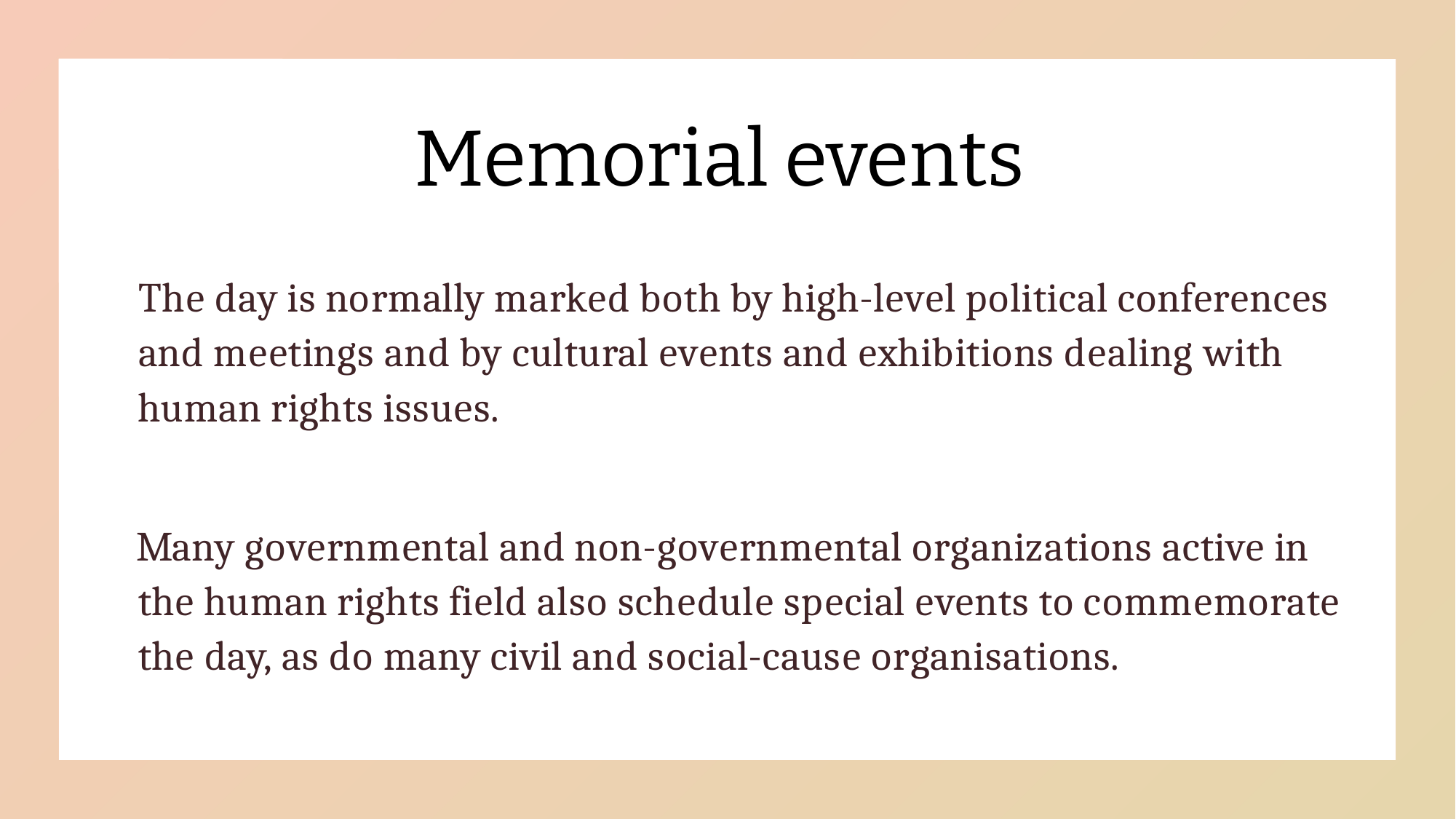

# Memorial events
The day is normally marked both by high-level political conferences and meetings and by cultural events and exhibitions dealing with human rights issues.

Many governmental and non-governmental organizations active in the human rights field also schedule special events to commemorate the day, as do many civil and social-cause organisations.